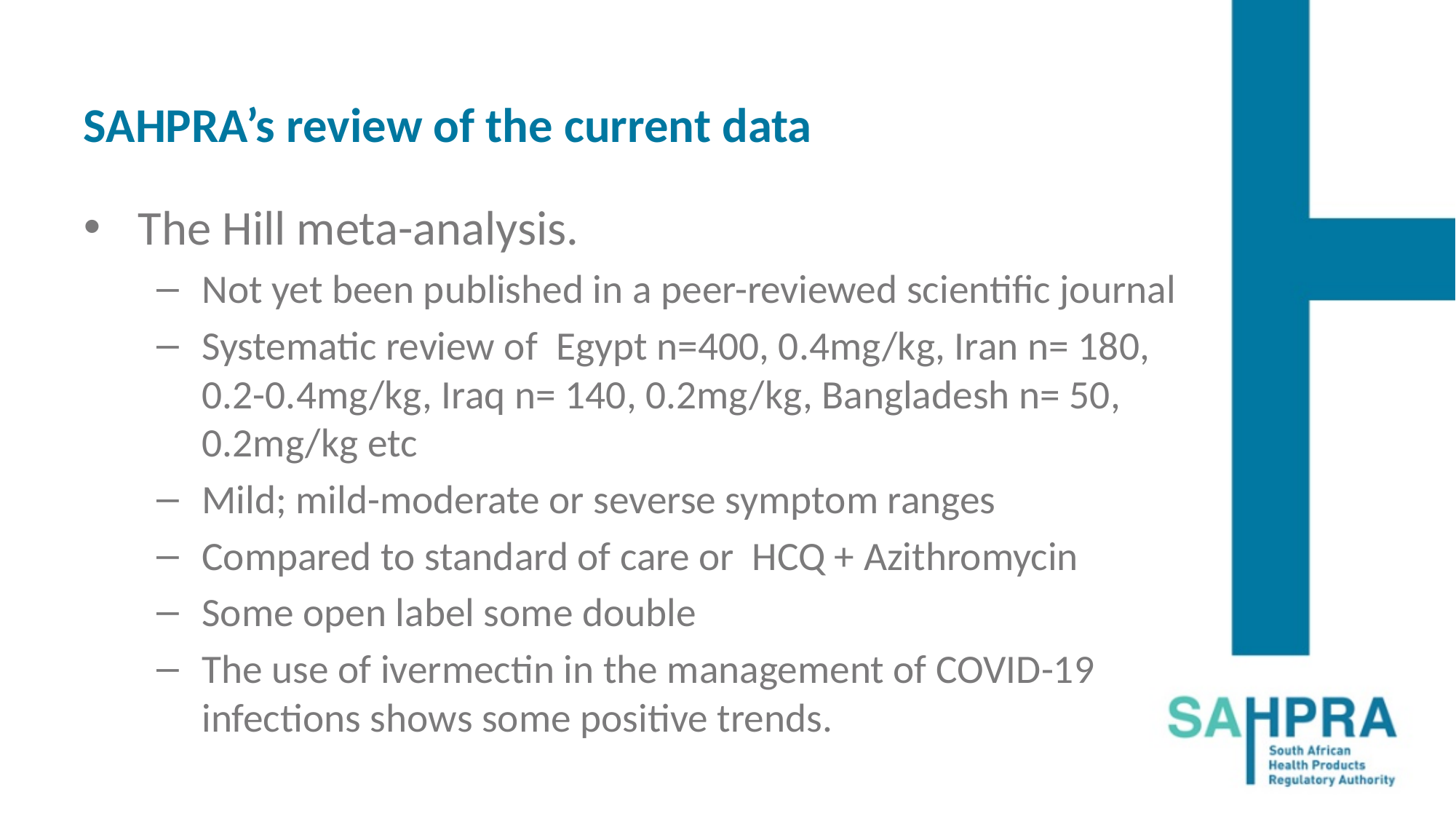

# SAHPRA’s review of the current data
The Hill meta-analysis.
Not yet been published in a peer-reviewed scientific journal
Systematic review of  Egypt n=400, 0.4mg/kg, Iran n= 180, 0.2-0.4mg/kg, Iraq n= 140, 0.2mg/kg, Bangladesh n= 50, 0.2mg/kg etc
Mild; mild-moderate or severse symptom ranges
Compared to standard of care or  HCQ + Azithromycin
Some open label some double
The use of ivermectin in the management of COVID-19 infections shows some positive trends.